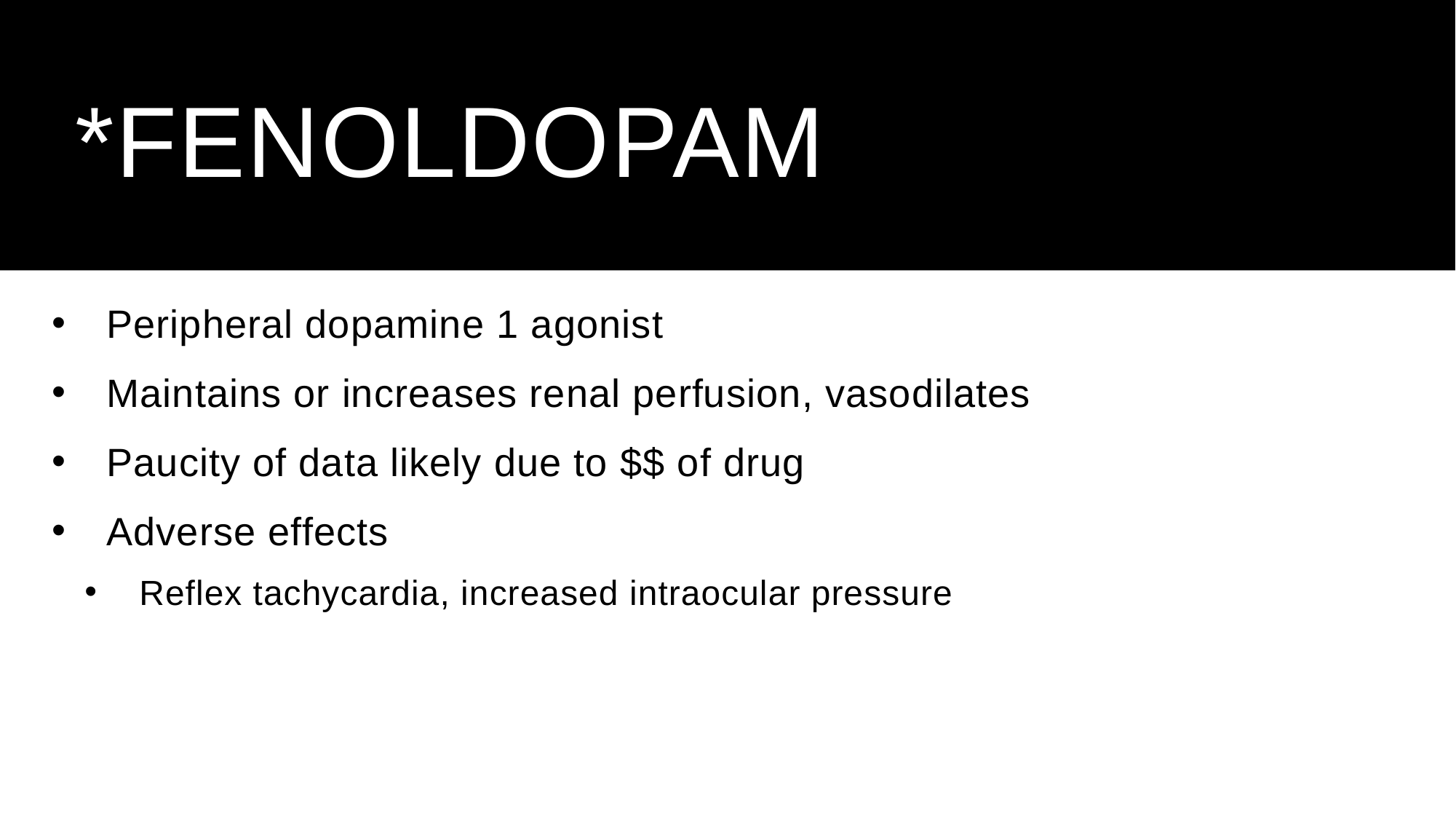

# *fenoldopam
Peripheral dopamine 1 agonist
Maintains or increases renal perfusion, vasodilates
Paucity of data likely due to $$ of drug
Adverse effects
Reflex tachycardia, increased intraocular pressure